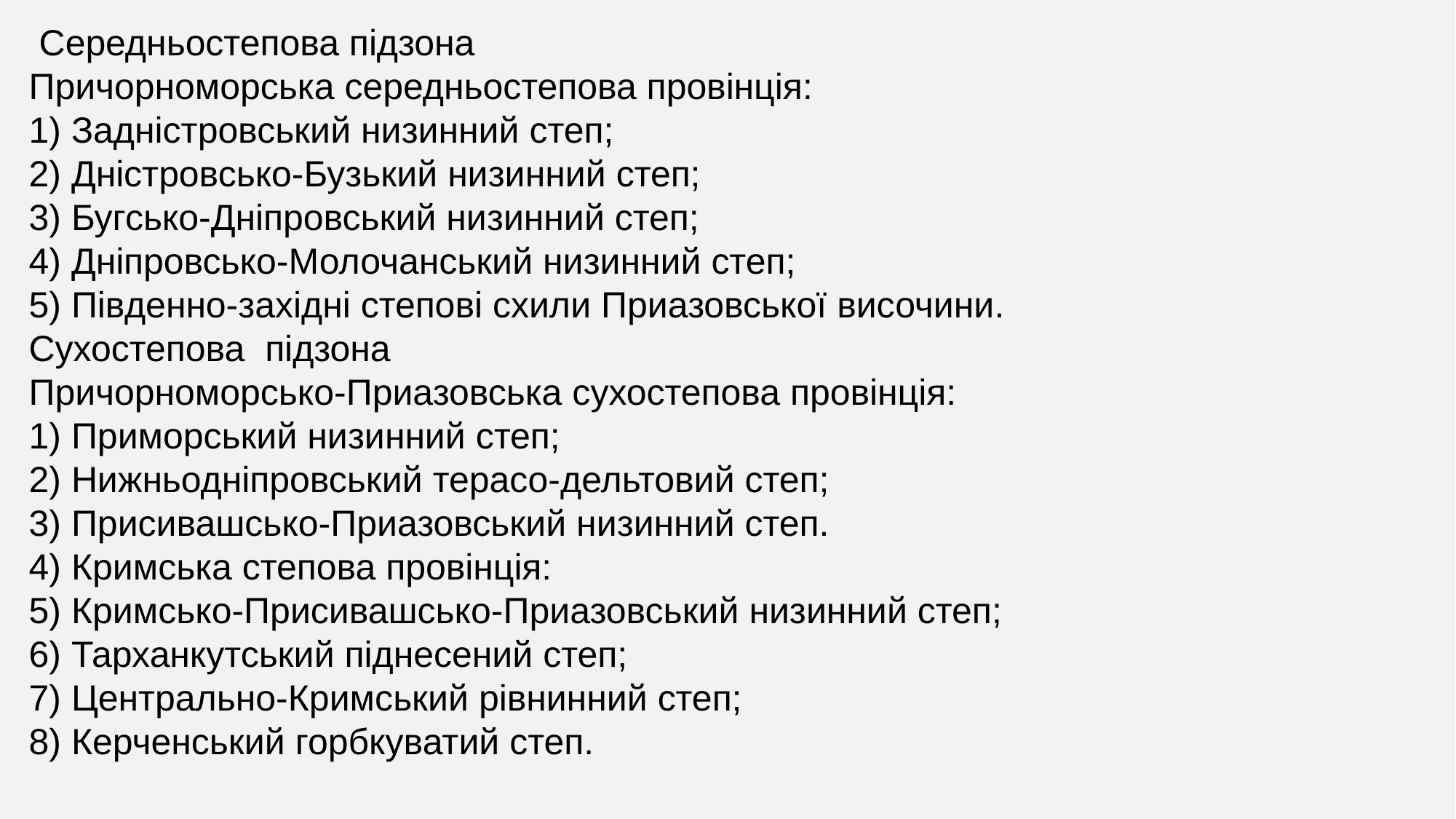

Середньостепова підзона
Причорноморська середньостепова провінція:
1) Задністровський низинний степ;
2) Дністровсько-Бузький низинний степ;
3) Бугсько-Дніпровський низинний степ;
4) Дніпровсько-Молочанський низинний степ;
5) Південно-західні степові схили Приазовської височини.
Сухостепова  підзона
Причорноморсько-Приазовська сухостепова провінція:
1) Приморський низинний степ;
2) Нижньодніпровський терасо-дельтовий степ;
3) Присивашсько-Приазовський низинний степ.
4) Кримська степова провінція:
5) Кримсько-Присивашсько-Приазовський низинний степ;
6) Тарханкутський піднесений степ;
7) Центрально-Кримський рівнинний степ;
8) Керченський горбкуватий степ.